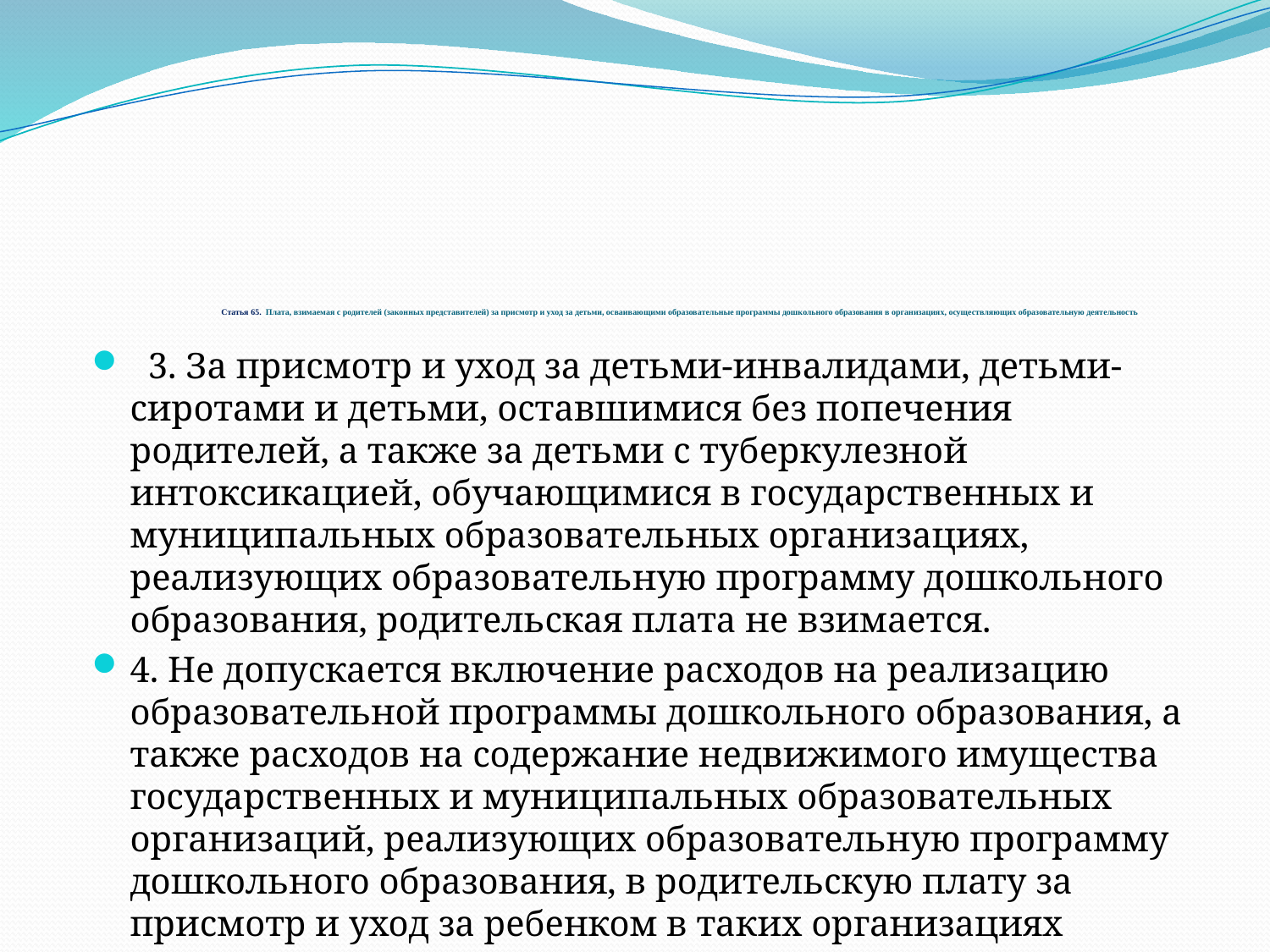

# Статья 65.  Плата, взимаемая с родителей (законных представителей) за присмотр и уход за детьми, осваивающими образовательные программы дошкольного образования в организациях, осуществляющих образовательную деятельность
  3. За присмотр и уход за детьми-инвалидами, детьми-сиротами и детьми, оставшимися без попечения родителей, а также за детьми с туберкулезной интоксикацией, обучающимися в государственных и муниципальных образовательных организациях, реализующих образовательную программу дошкольного образования, родительская плата не взимается.
4. Не допускается включение расходов на реализацию образовательной программы дошкольного образования, а также расходов на содержание недвижимого имущества государственных и муниципальных образовательных организаций, реализующих образовательную программу дошкольного образования, в родительскую плату за присмотр и уход за ребенком в таких организациях